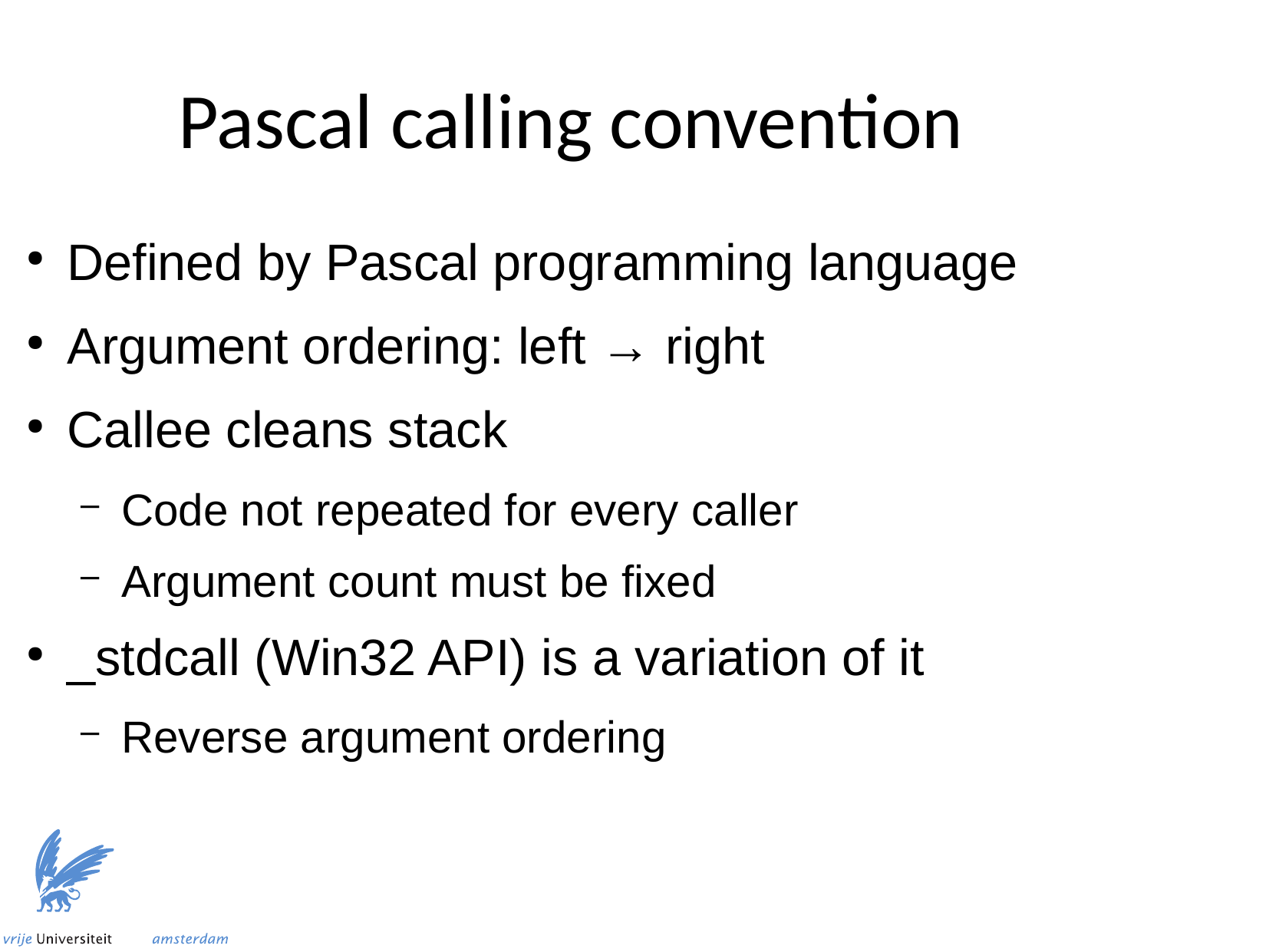

Pascal calling convention
Defined by Pascal programming language
Argument ordering: left → right
Callee cleans stack
Code not repeated for every caller
Argument count must be fixed
_stdcall (Win32 API) is a variation of it
Reverse argument ordering